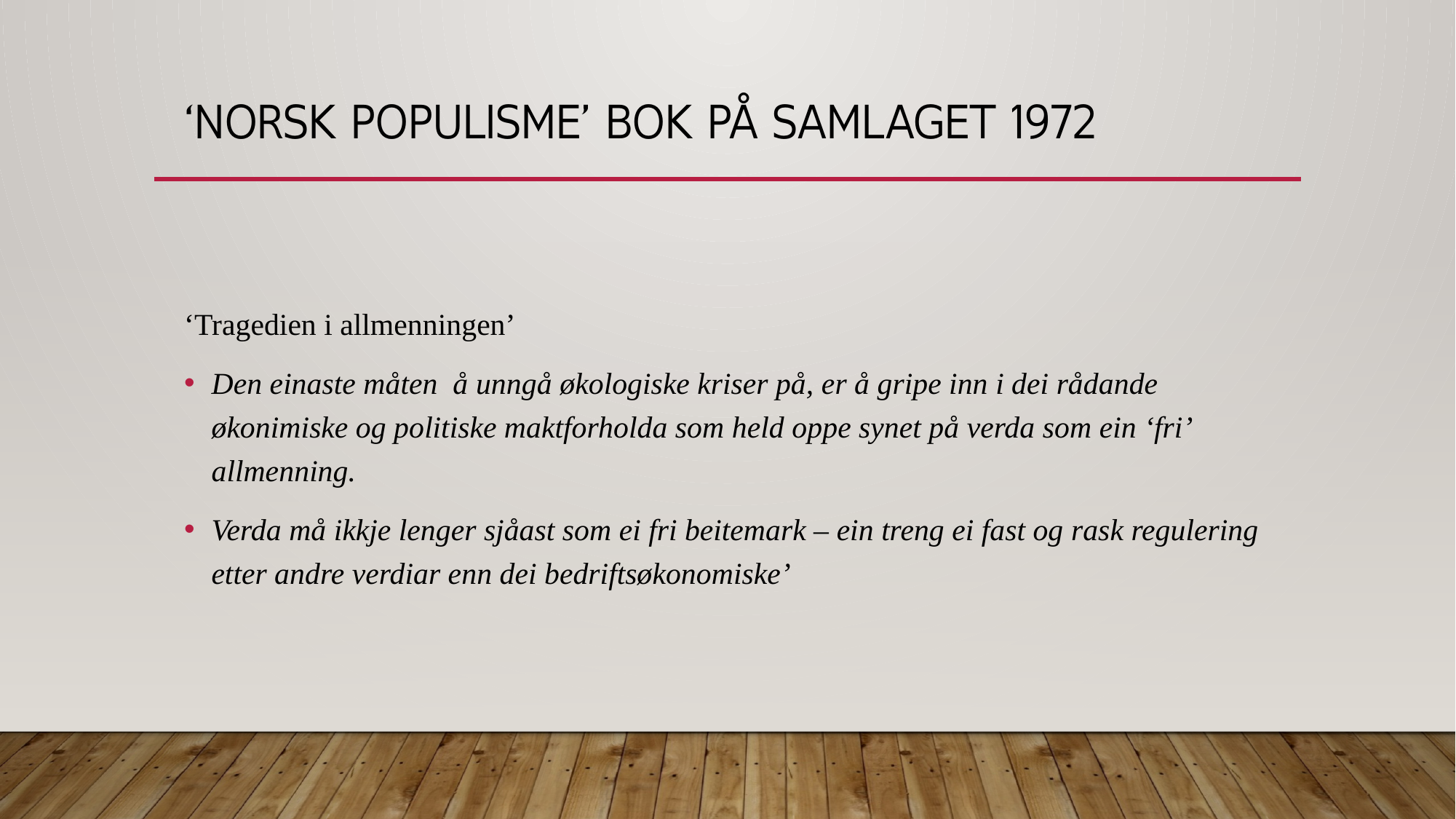

# ‘Norsk Populisme’ bok på Samlaget 1972

‘Tragedien i allmenningen’
Den einaste måten  å unngå økologiske kriser på, er å gripe inn i dei rådande  økonimiske og politiske maktforholda som held oppe synet på verda som ein ‘fri’ allmenning.
Verda må ikkje lenger sjåast som ei fri beitemark – ein treng ei fast og rask regulering etter andre verdiar enn dei bedriftsøkonomiske’